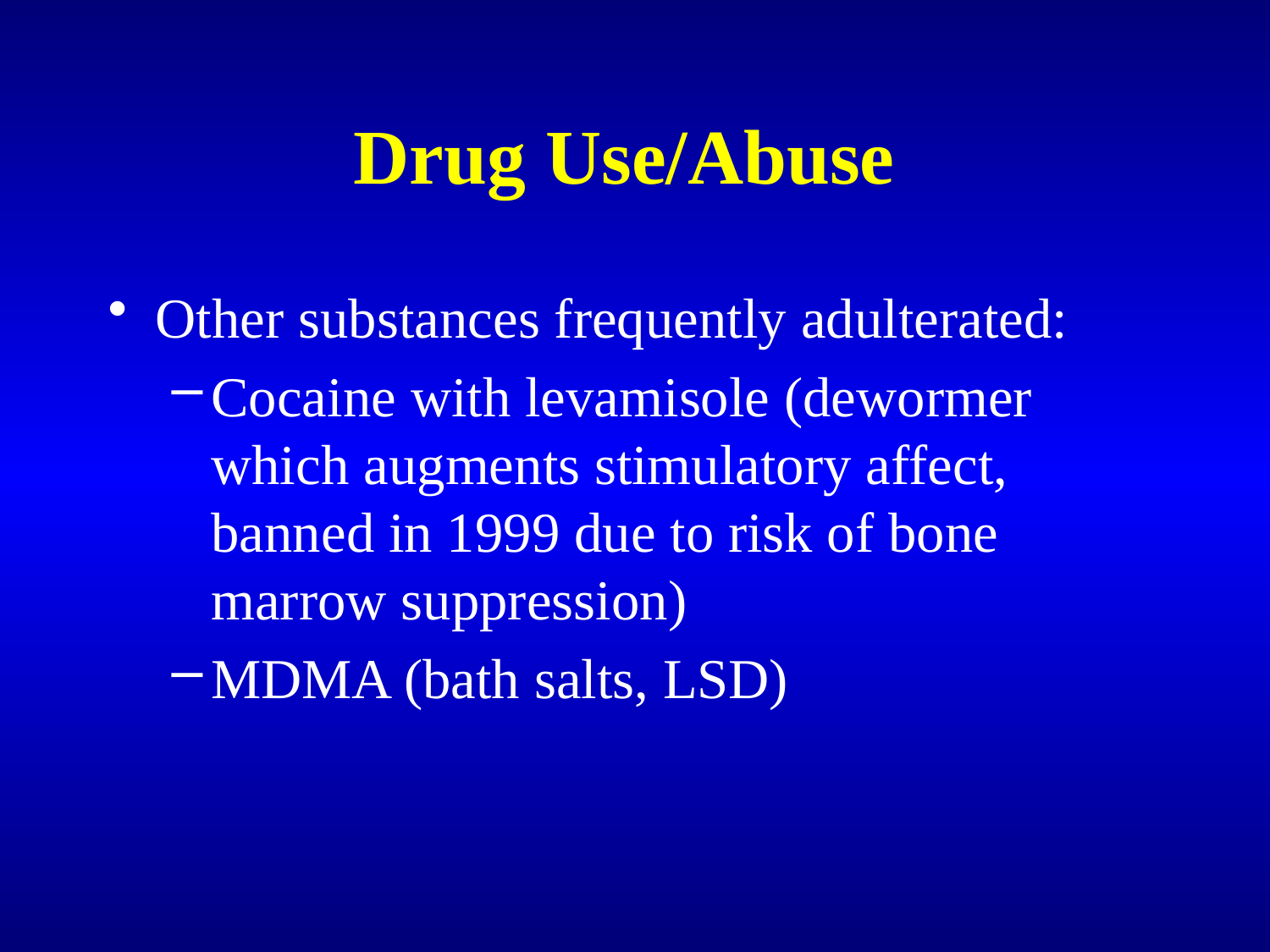

# Drug Use/Abuse
Other substances frequently adulterated:
Cocaine with levamisole (dewormer which augments stimulatory affect, banned in 1999 due to risk of bone marrow suppression)
MDMA (bath salts, LSD)